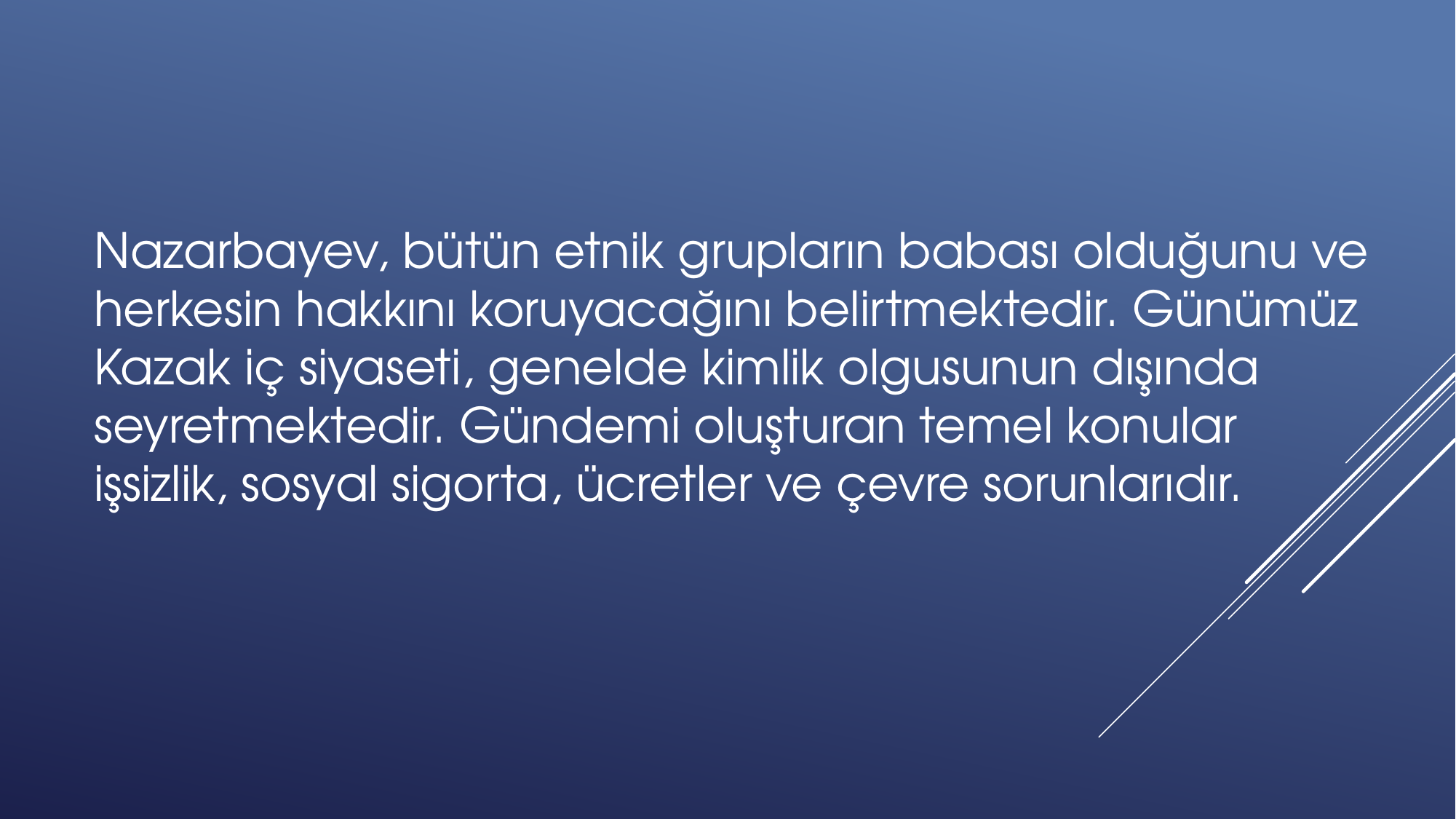

Nazarbayev, bütün etnik grupların babası olduğunu ve herkesin hakkını koruyacağını belirtmektedir. Günümüz Kazak iç siyaseti, genelde kimlik olgusunun dışında seyretmektedir. Gündemi oluşturan temel konular işsizlik, sosyal sigorta, ücretler ve çevre sorunlarıdır.